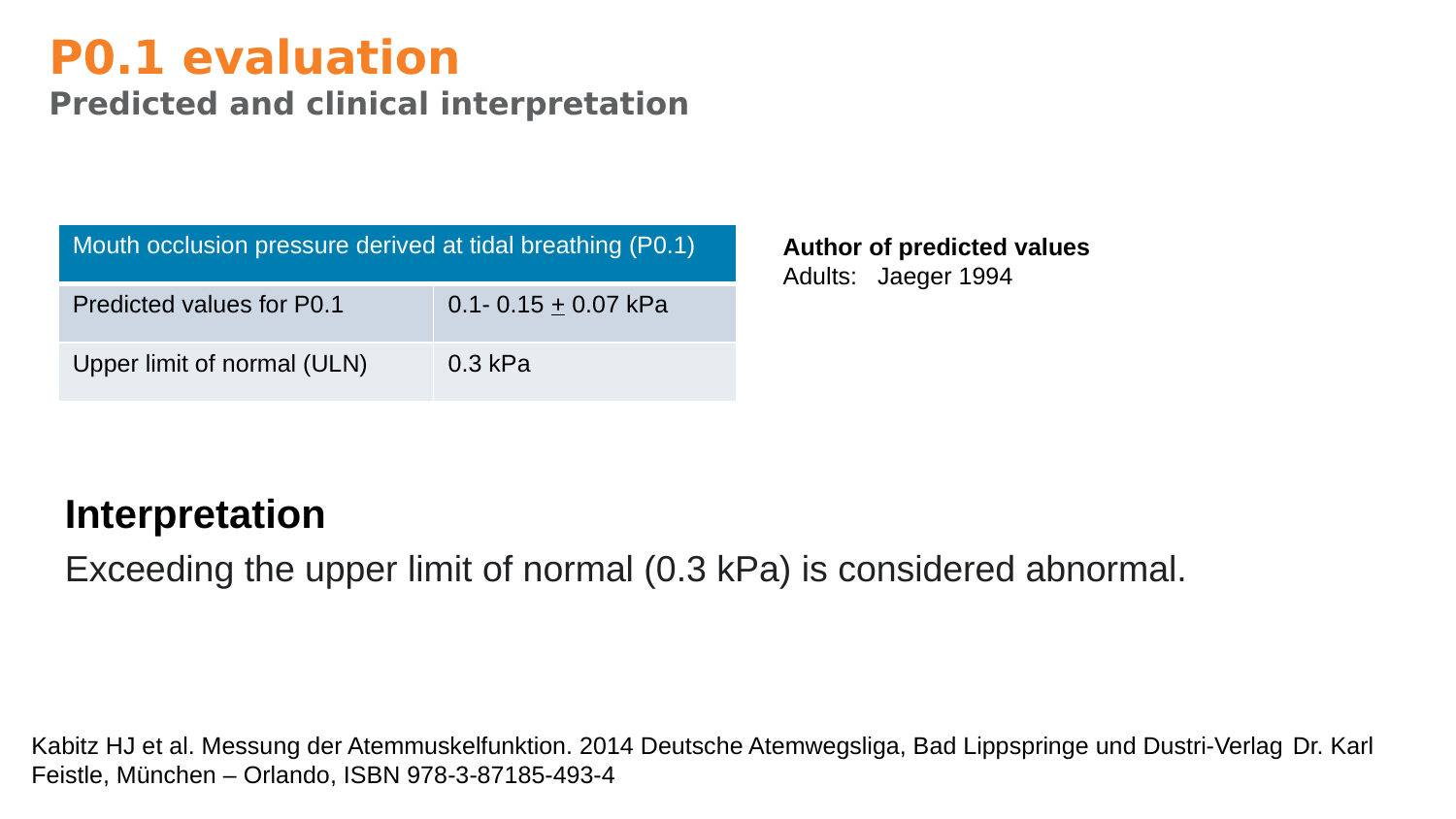

# P0.1 evaluation Predicted and clinical interpretation
Author of predicted values
Adults:   Jaeger 1994
| Mouth occlusion pressure derived at tidal breathing (P0.1) |  |
| --- | --- |
| Predicted values for P0.1 | 0.1- 0.15 + 0.07 kPa |
| Upper limit of normal (ULN) | 0.3 kPa |
Interpretation
Exceeding the upper limit of normal (0.3 kPa) is considered abnormal.
Kabitz HJ et al. Messung der Atemmuskelfunktion. 2014 Deutsche Atemwegsliga, Bad Lippspringe und Dustri-Verlag Dr. Karl Feistle, München – Orlando, ISBN 978-3-87185-493-4